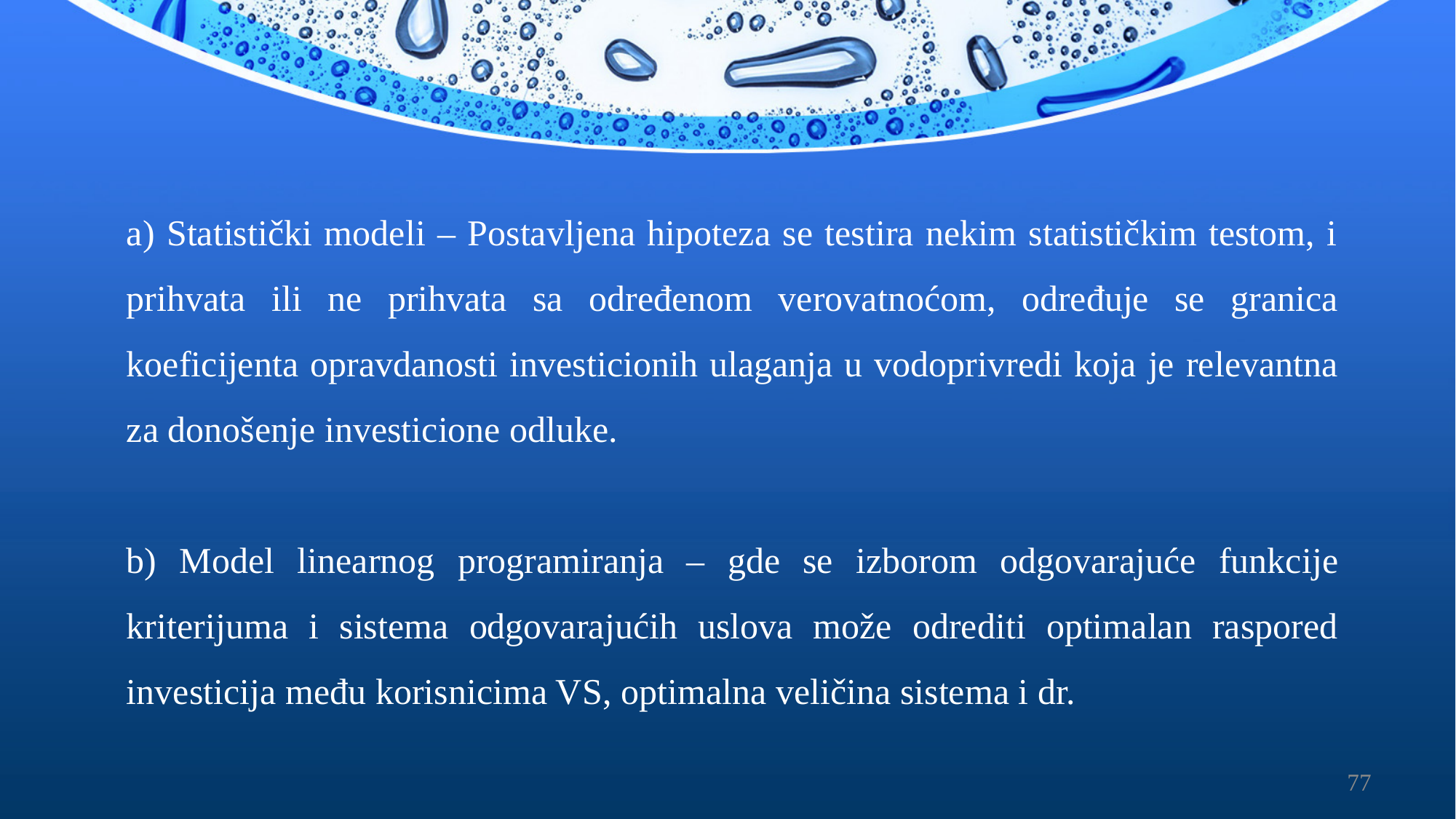

a) Statistički modeli – Postavljena hipoteza se testira nekim statističkim testom, i prihvata ili ne prihvata sa određenom verovatnoćom, određuje se granica koeficijenta opravdanosti investicionih ulaganja u vodoprivredi koja je relevantna za donošenje investicione odluke.

	b) Model linearnog programiranja – gde se izborom odgovarajuće funkcije kriterijuma i sistema odgovarajućih uslova može odrediti optimalan raspored investicija među korisnicima VS, optimalna veličina sistema i dr.

77